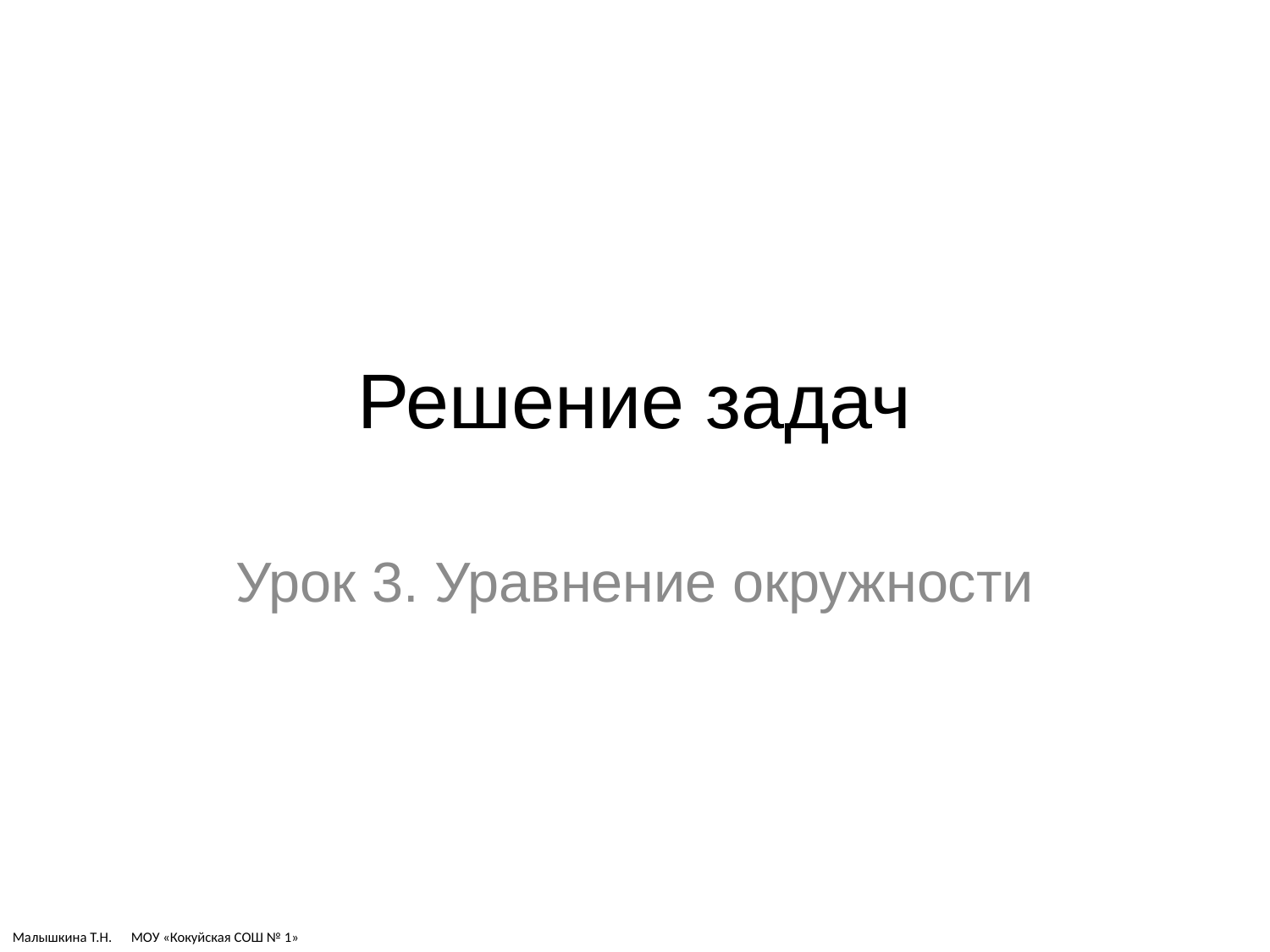

# Решение задач
Урок 3. Уравнение окружности
Малышкина Т.Н.      МОУ «Кокуйская СОШ № 1»